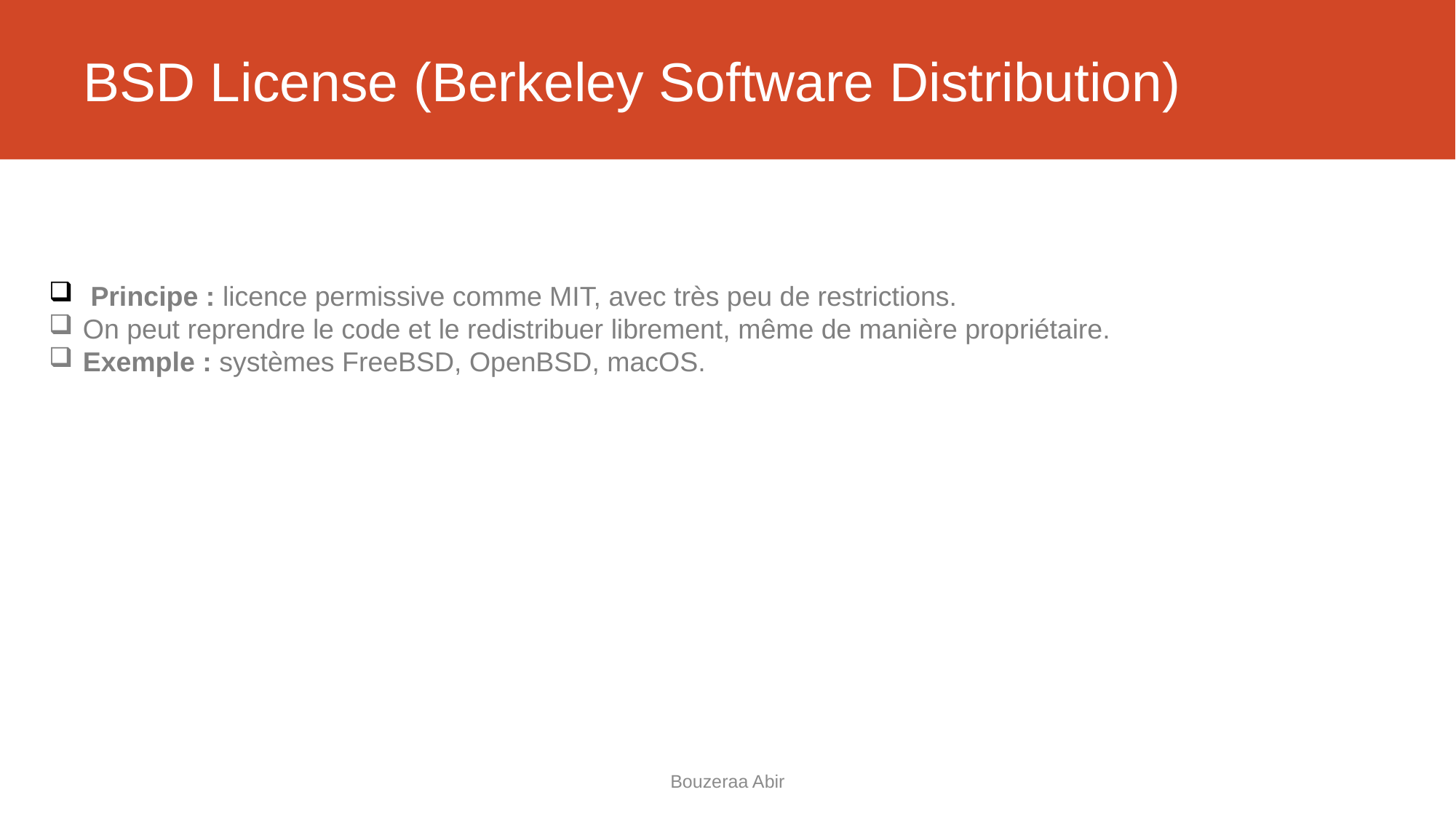

# BSD License (Berkeley Software Distribution)
 Principe : licence permissive comme MIT, avec très peu de restrictions.
On peut reprendre le code et le redistribuer librement, même de manière propriétaire.
Exemple : systèmes FreeBSD, OpenBSD, macOS.
Bouzeraa Abir